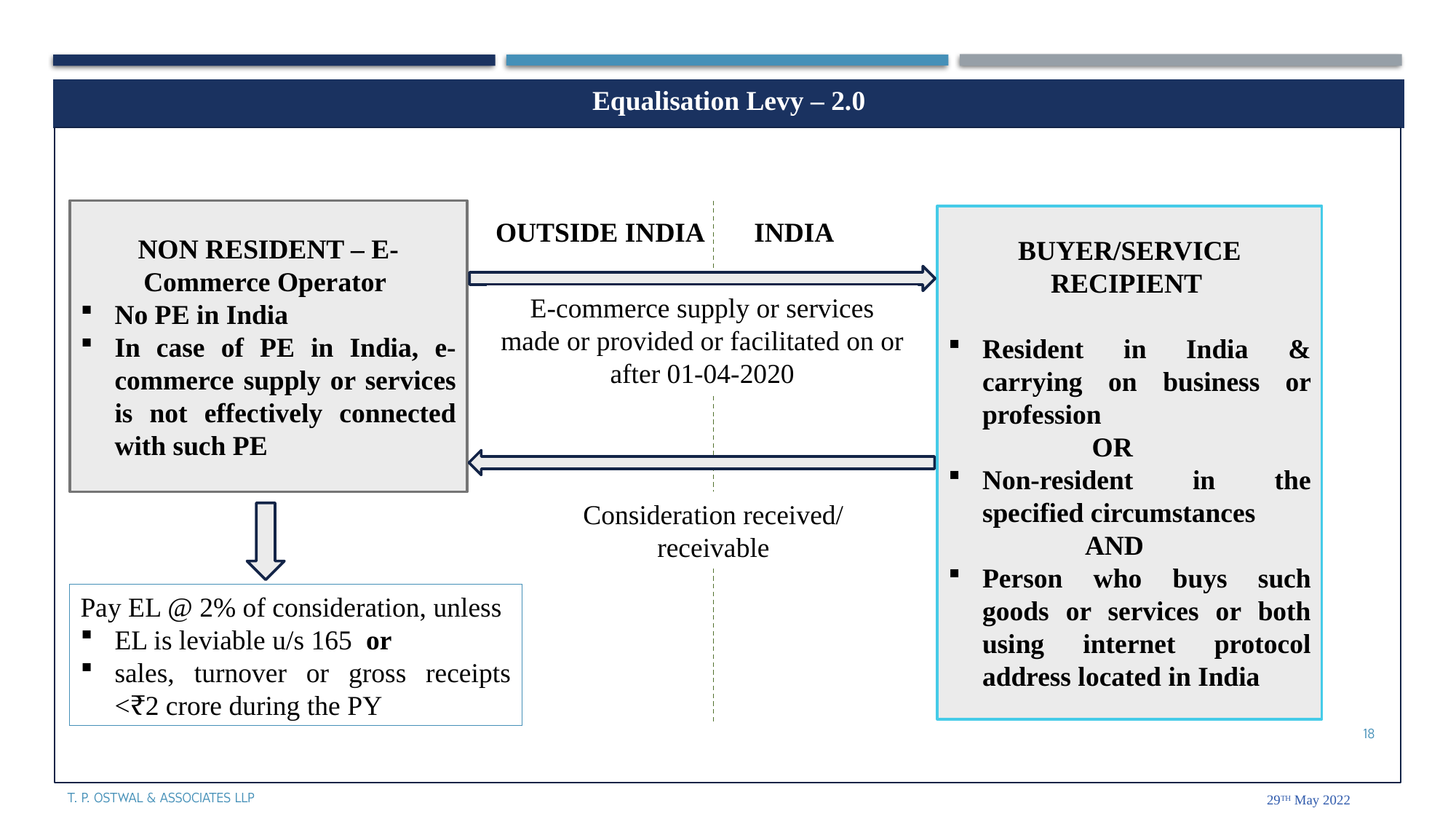

| Equalisation Levy – 2.0 |
| --- |

NON RESIDENT – E-Commerce Operator
No PE in India
In case of PE in India, e-commerce supply or services is not effectively connected with such PE
BUYER/SERVICE RECIPIENT

Resident in India & carrying on business or profession
	     OR
Non-resident in the specified circumstances
       	    AND
Person who buys such goods or services or both using internet protocol address located in India
 INDIA
OUTSIDE INDIA

E-commerce supply or services made or provided or facilitated on or after 01-04-2020

Consideration received/ receivable

Pay EL @ 2% of consideration, unless
EL is leviable u/s 165  or
sales, turnover or gross receipts <₹2 crore during the PY
18
T. P. Ostwal & Associates LLP
29th May 2022